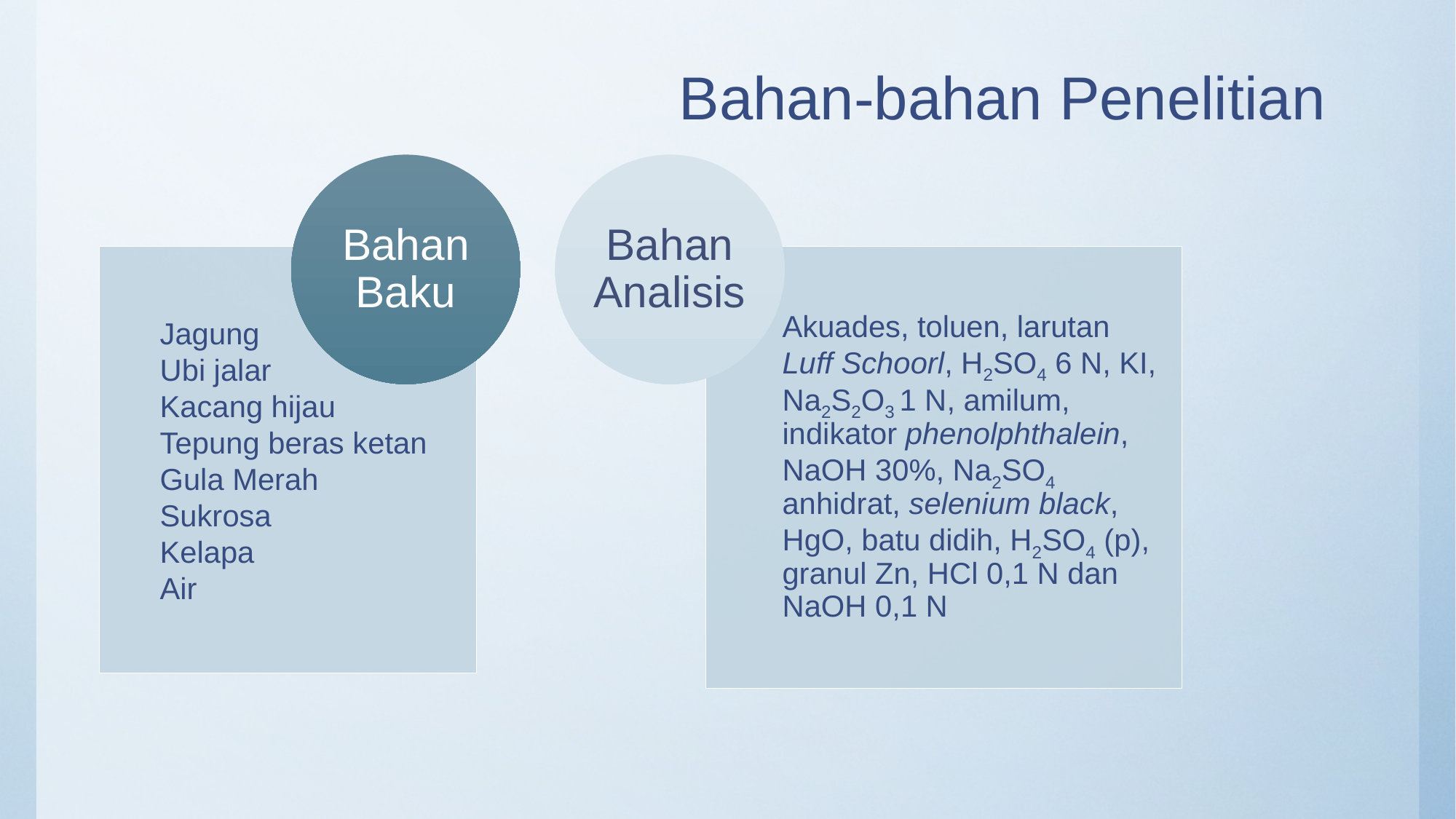

# Bahan-bahan Penelitian
Jagung
Ubi jalar
Kacang hijau
Tepung beras ketan
Gula Merah
Sukrosa
Kelapa
Air
Bahan Baku
Akuades, toluen, larutan Luff Schoorl, H2SO4 6 N, KI, Na2S2O3 1 N, amilum, indikator phenolphthalein, NaOH 30%, Na2SO4 anhidrat, selenium black, HgO, batu didih, H2SO4 (p), granul Zn, HCl 0,1 N dan NaOH 0,1 N
Bahan Analisis